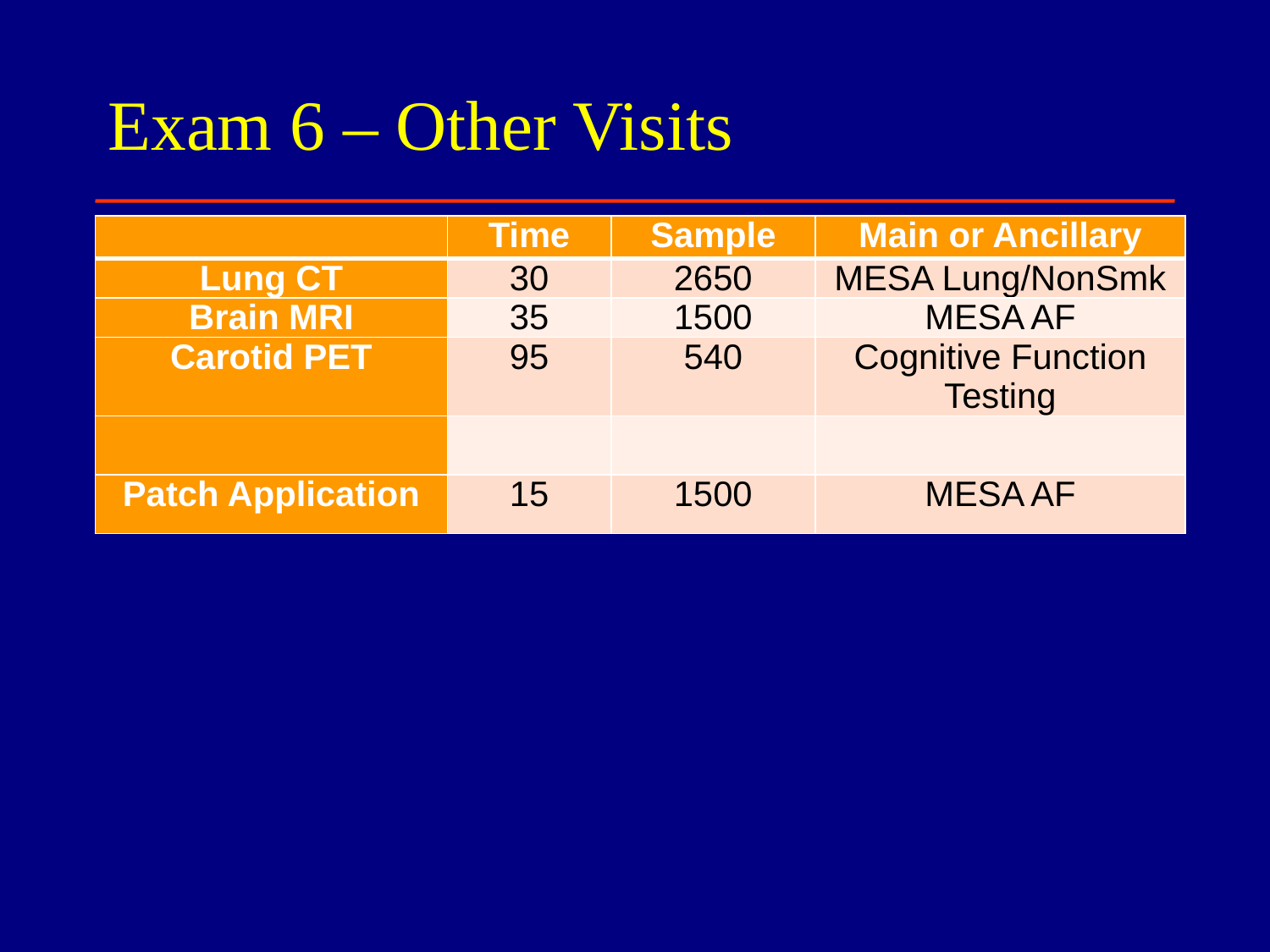

# Exam 6 – Other Visits
|  | Time | Sample | Main or Ancillary |
| --- | --- | --- | --- |
| Lung CT | 30 | 2650 | MESA Lung/NonSmk |
| Brain MRI | 35 | 1500 | MESA AF |
| Carotid PET | 95 | 540 | Cognitive Function Testing |
|  |  |  |  |
| Patch Application | 15 | 1500 | MESA AF |